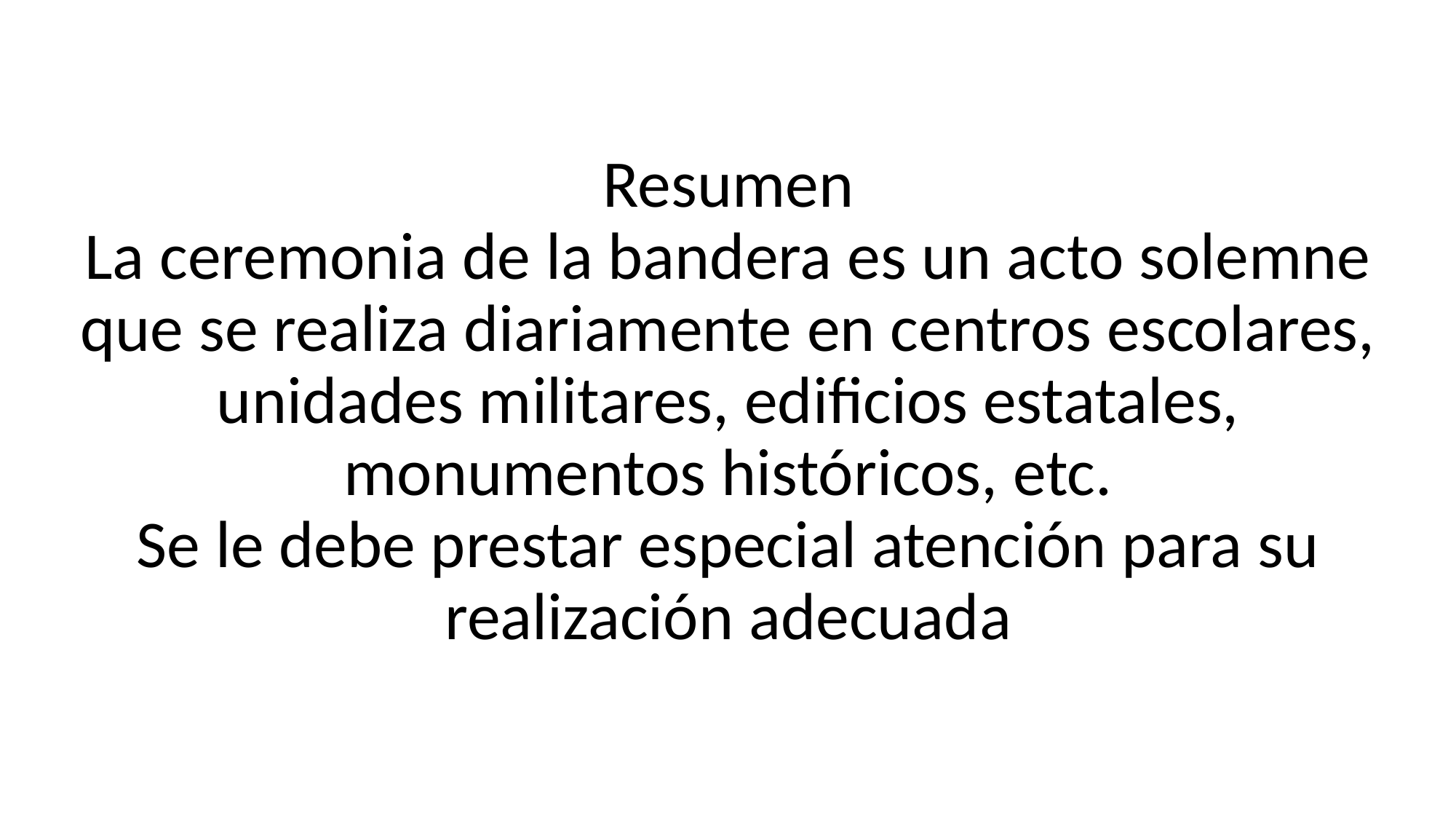

# Resumen La ceremonia de la bandera es un acto solemne que se realiza diariamente en centros escolares, unidades militares, edificios estatales, monumentos históricos, etc. Se le debe prestar especial atención para su realización adecuada